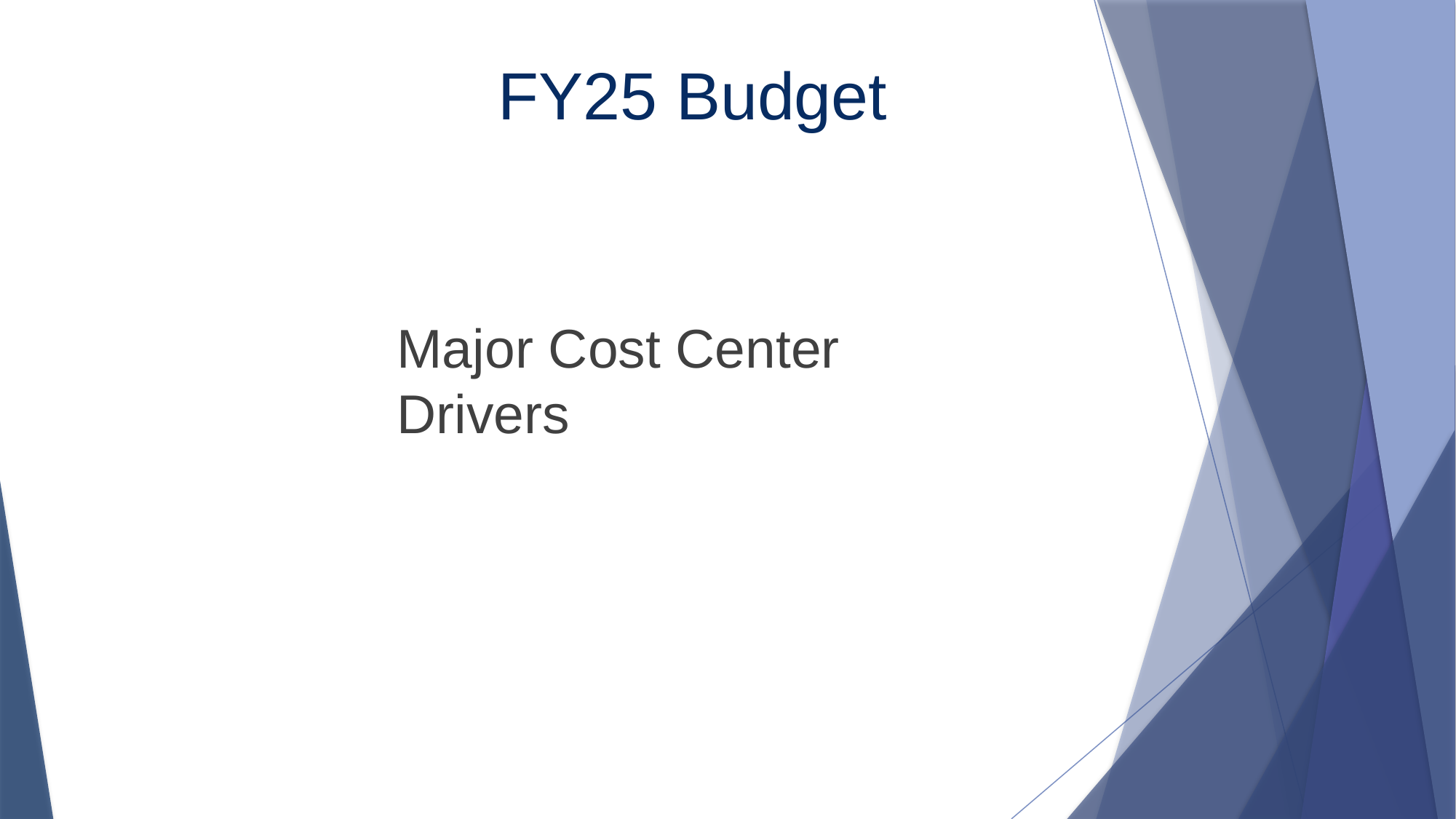

# FY25 Budget
Major Cost Center Drivers